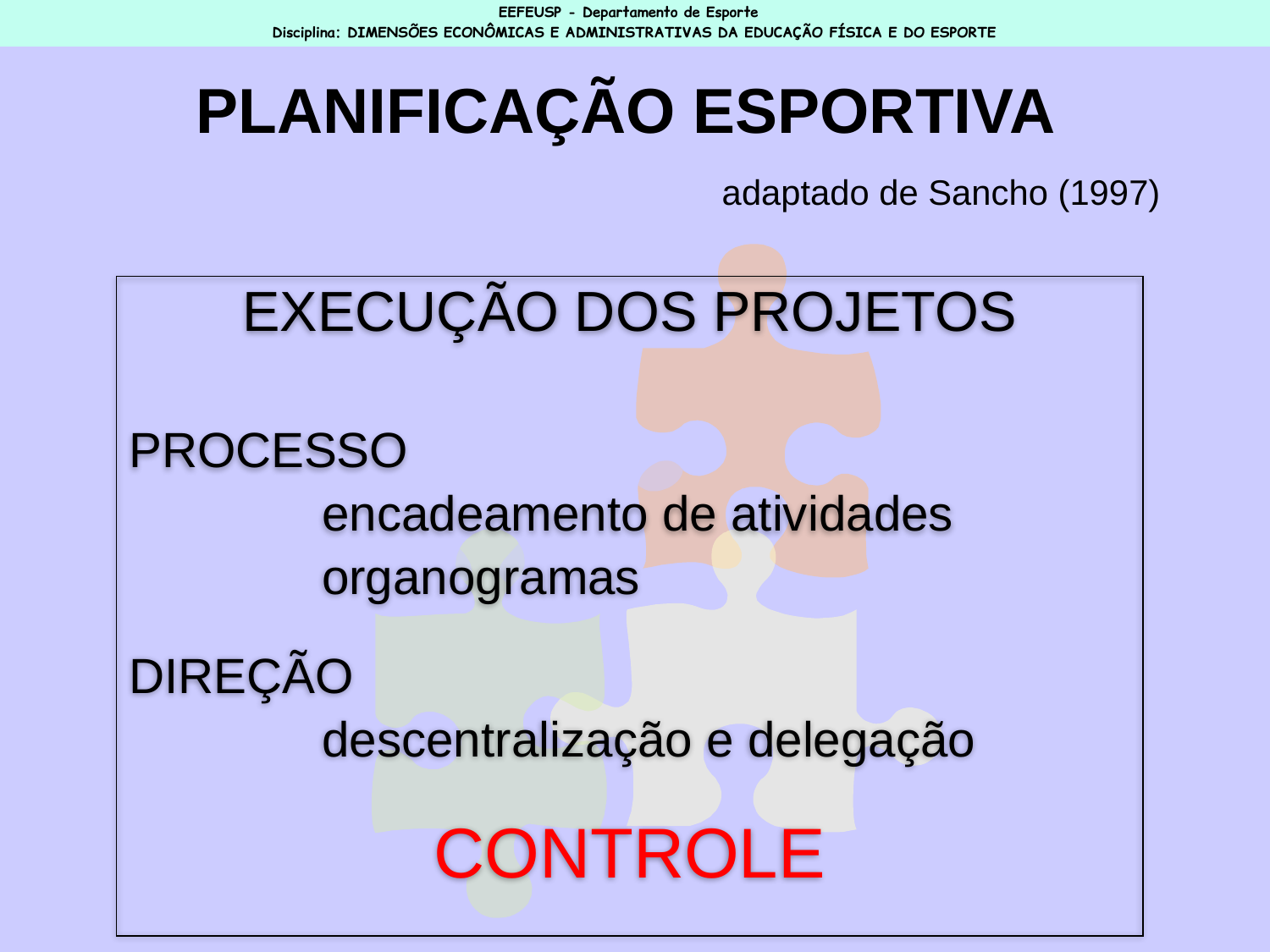

EEFEUSP - Departamento de Esporte
Disciplina: DIMENSÕES ECONÔMICAS E ADMINISTRATIVAS DA EDUCAÇÃO FÍSICA E DO ESPORTE
# PLANIFICAÇÃO ESPORTIVA adaptado de Sancho (1997)

EXECUÇÃO DOS PROJETOS

PROCESSO
              encadeamento de atividades
              organogramas

DIREÇÃO
              descentralização e delegação

CONTROLE